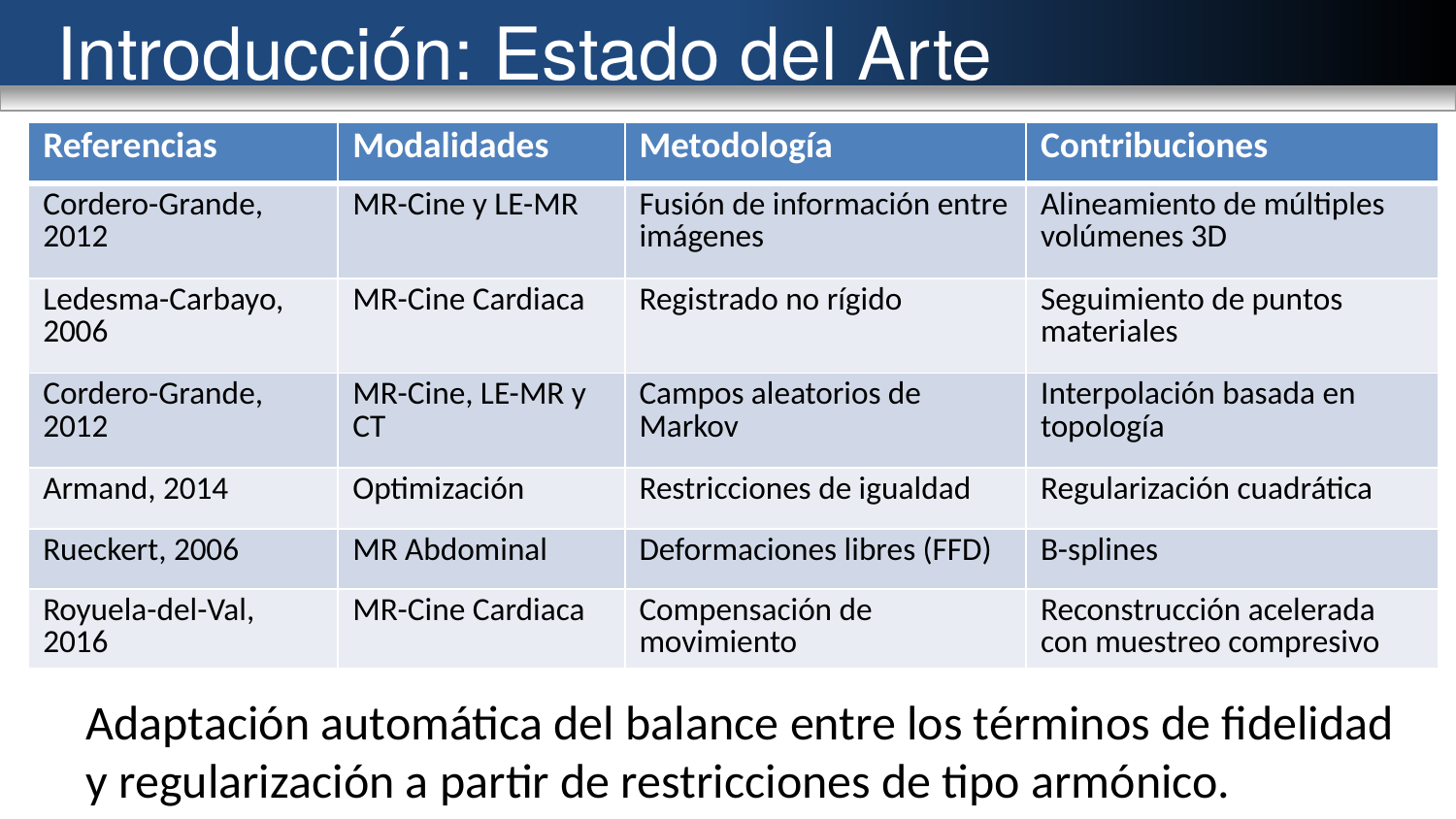

# Introducción: Estado del Arte
| Referencias | Modalidades | Metodología | Contribuciones |
| --- | --- | --- | --- |
| Cordero-Grande, 2012 | MR-Cine y LE-MR | Fusión de información entre imágenes | Alineamiento de múltiples volúmenes 3D |
| Ledesma-Carbayo, 2006 | MR-Cine Cardiaca | Registrado no rígido | Seguimiento de puntos materiales |
| Cordero-Grande, 2012 | MR-Cine, LE-MR y CT | Campos aleatorios de Markov | Interpolación basada en topología |
| Armand, 2014 | Optimización | Restricciones de igualdad | Regularización cuadrática |
| Rueckert, 2006 | MR Abdominal | Deformaciones libres (FFD) | B-splines |
| Royuela-del-Val, 2016 | MR-Cine Cardiaca | Compensación de movimiento | Reconstrucción acelerada con muestreo compresivo |
     Adaptación automática del balance entre los términos de fidelidad y regularización a partir de restricciones de tipo armónico.